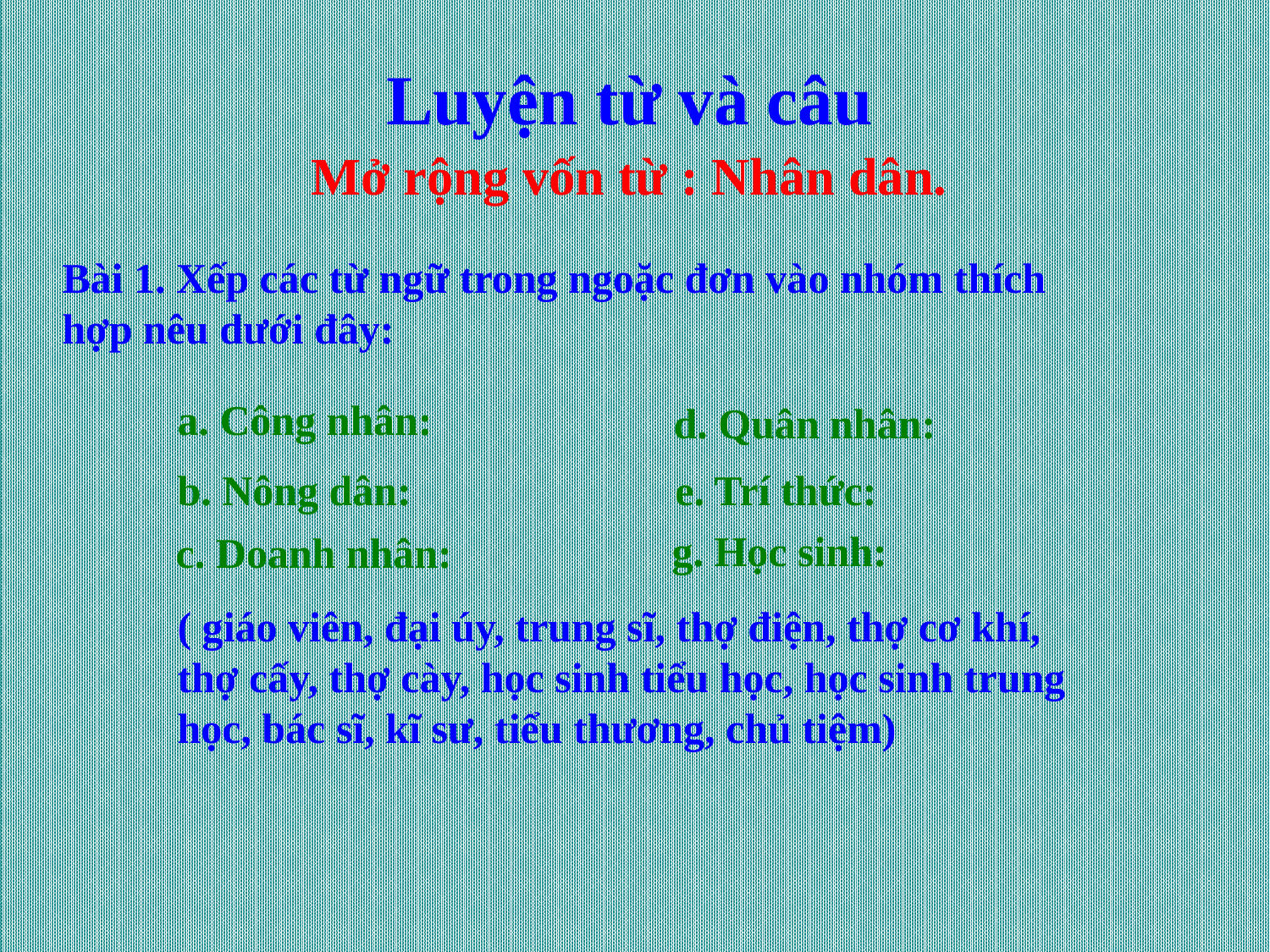

Luyện từ và câu
Mở rộng vốn từ : Nhân dân.
Bài 1. Xếp các từ ngữ trong ngoặc đơn vào nhóm thích hợp nêu dưới đây:
a. Công nhân:
d. Quân nhân:
b. Nông dân:
e. Trí thức:
g. Học sinh:
c. Doanh nhân:
( giáo viên, đại úy, trung sĩ, thợ điện, thợ cơ khí, thợ cấy, thợ cày, học sinh tiểu học, học sinh trung học, bác sĩ, kĩ sư, tiểu thương, chủ tiệm)